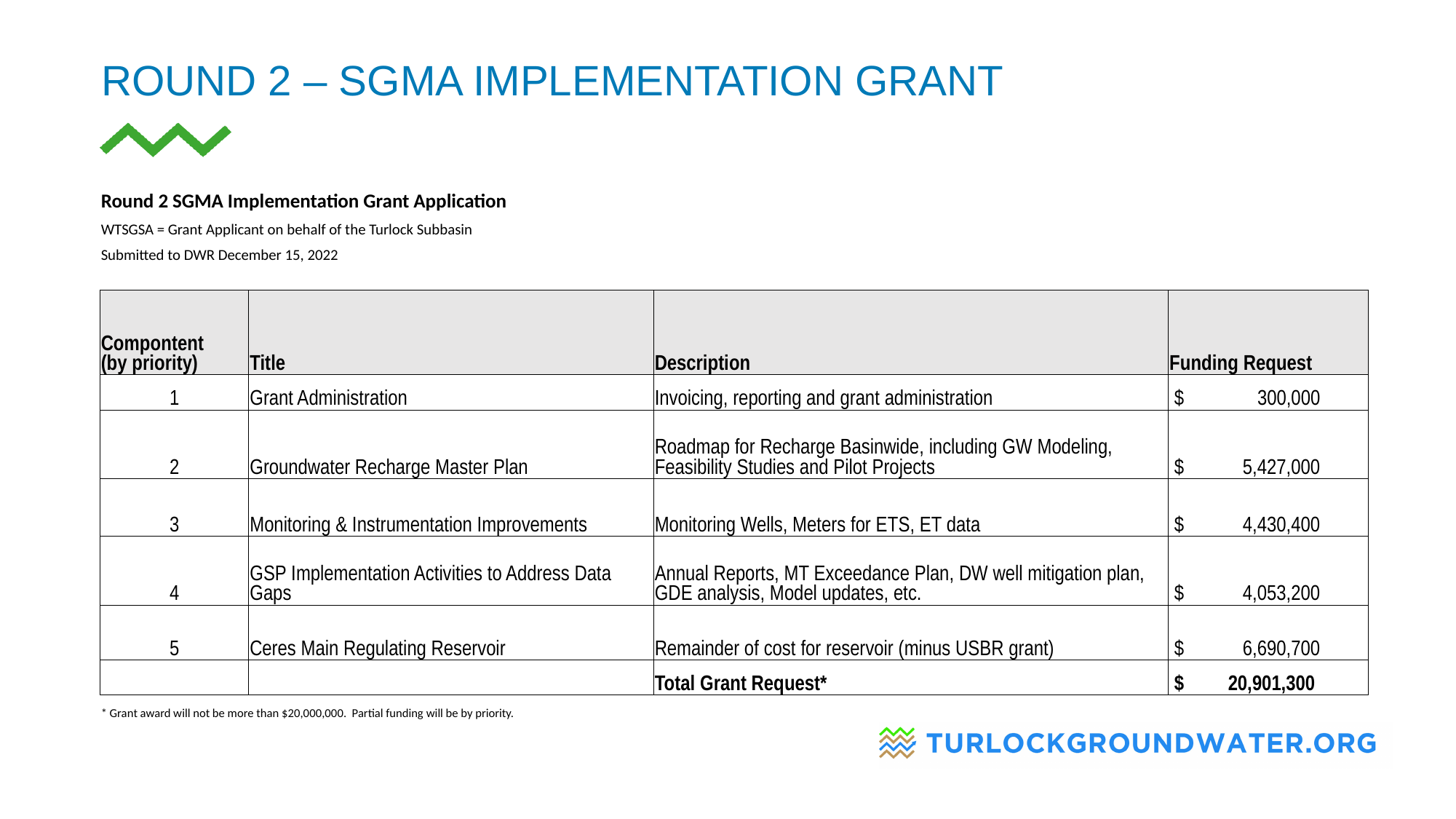

# Round 2 – SGMA implementation grant

|  |  |  |  |
| --- | --- | --- | --- |
| Round 2 SGMA Implementation Grant Application |  |  |  |
| WTSGSA = Grant Applicant on behalf of the Turlock Subbasin |  |  |  |
| Submitted to DWR December 15, 2022 |  |  |  |
|  |  |  |  |
| Compontent (by priority) | Title | Description | Funding Request |
| 1 | Grant Administration | Invoicing, reporting and grant administration | $ 300,000 |
| 2 | Groundwater Recharge Master Plan | Roadmap for Recharge Basinwide, including GW Modeling, Feasibility Studies and Pilot Projects | $ 5,427,000 |
| 3 | Monitoring & Instrumentation Improvements | Monitoring Wells, Meters for ETS, ET data | $ 4,430,400 |
| 4 | GSP Implementation Activities to Address Data Gaps | Annual Reports, MT Exceedance Plan, DW well mitigation plan, GDE analysis, Model updates, etc. | $ 4,053,200 |
| 5 | Ceres Main Regulating Reservoir | Remainder of cost for reservoir (minus USBR grant) | $ 6,690,700 |
|  |  | Total Grant Request\* | $ 20,901,300 |
| \* Grant award will not be more than $20,000,000. Partial funding will be by priority. |  |  |  |